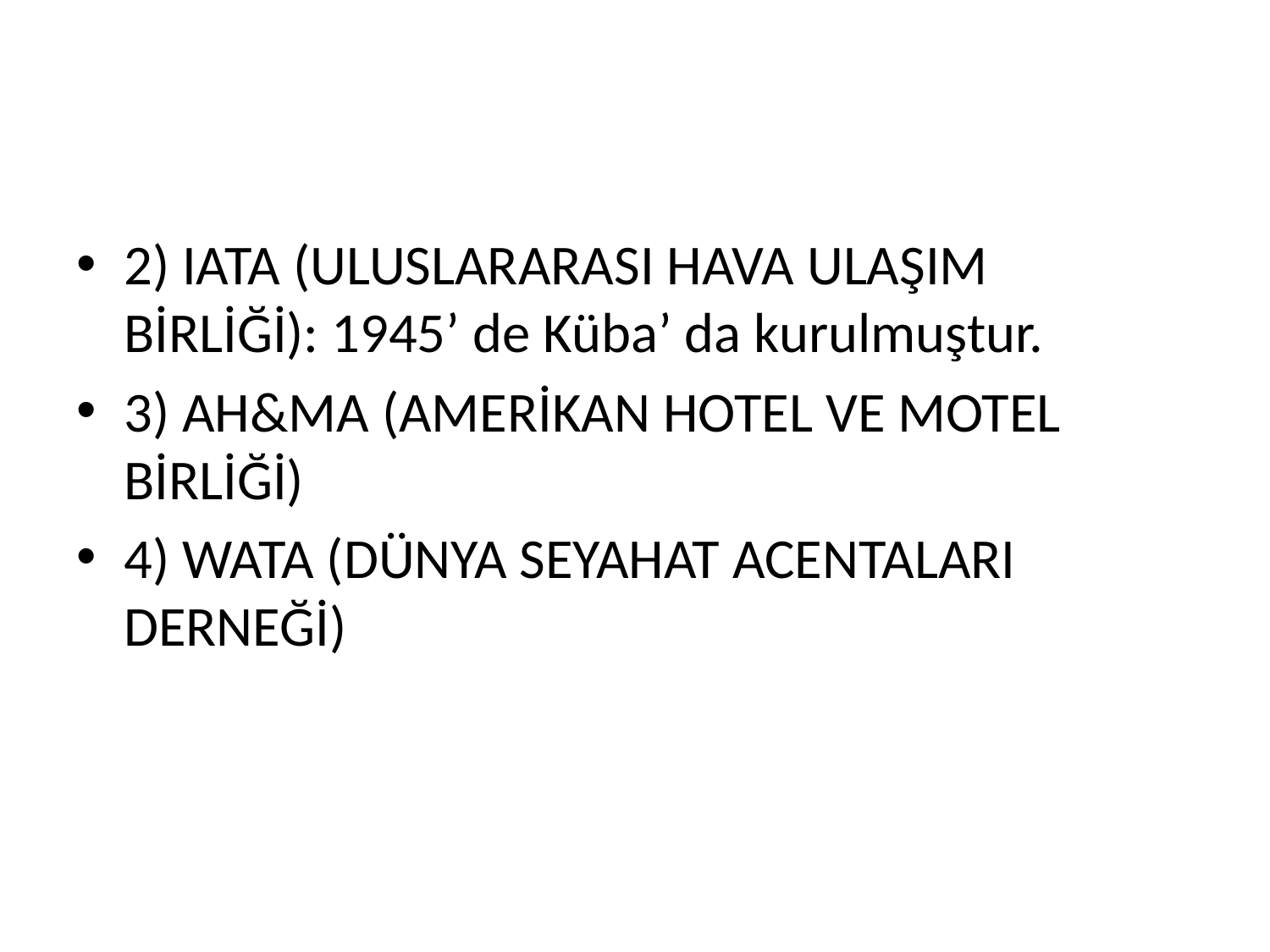

#
2) IATA (ULUSLARARASI HAVA ULAŞIM BİRLİĞİ): 1945’ de Küba’ da kurulmuştur.
3) AH&MA (AMERİKAN HOTEL VE MOTEL BİRLİĞİ)
4) WATA (DÜNYA SEYAHAT ACENTALARI DERNEĞİ)